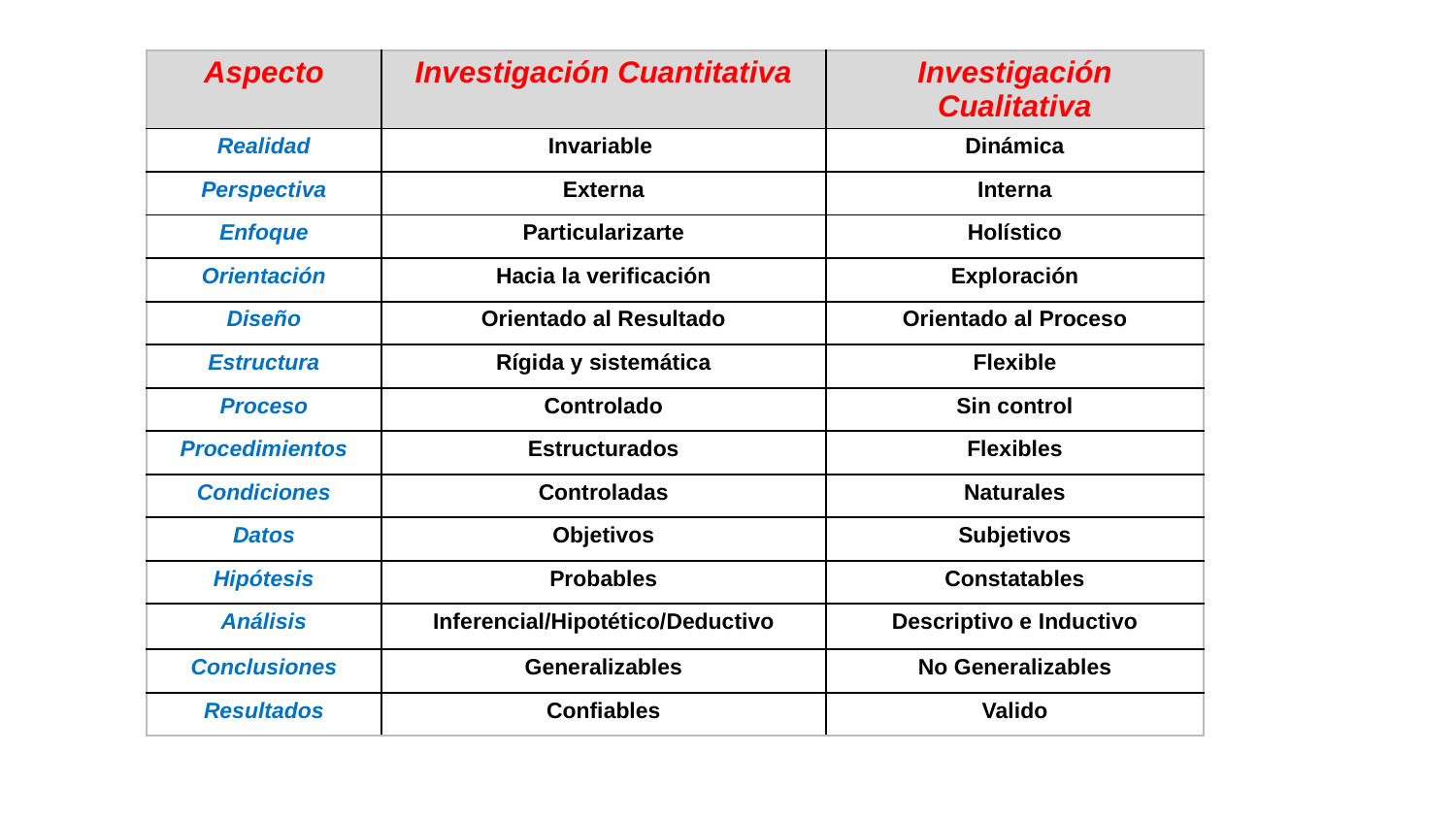

| Aspecto | Investigación Cuantitativa | Investigación Cualitativa |
| --- | --- | --- |
| Realidad | Invariable | Dinámica |
| Perspectiva | Externa | Interna |
| Enfoque | Particularizarte | Holístico |
| Orientación | Hacia la verificación | Exploración |
| Diseño | Orientado al Resultado | Orientado al Proceso |
| Estructura | Rígida y sistemática | Flexible |
| Proceso | Controlado | Sin control |
| Procedimientos | Estructurados | Flexibles |
| Condiciones | Controladas | Naturales |
| Datos | Objetivos | Subjetivos |
| Hipótesis | Probables | Constatables |
| Análisis | Inferencial/Hipotético/Deductivo | Descriptivo e Inductivo |
| Conclusiones | Generalizables | No Generalizables |
| Resultados | Confiables | Valido |